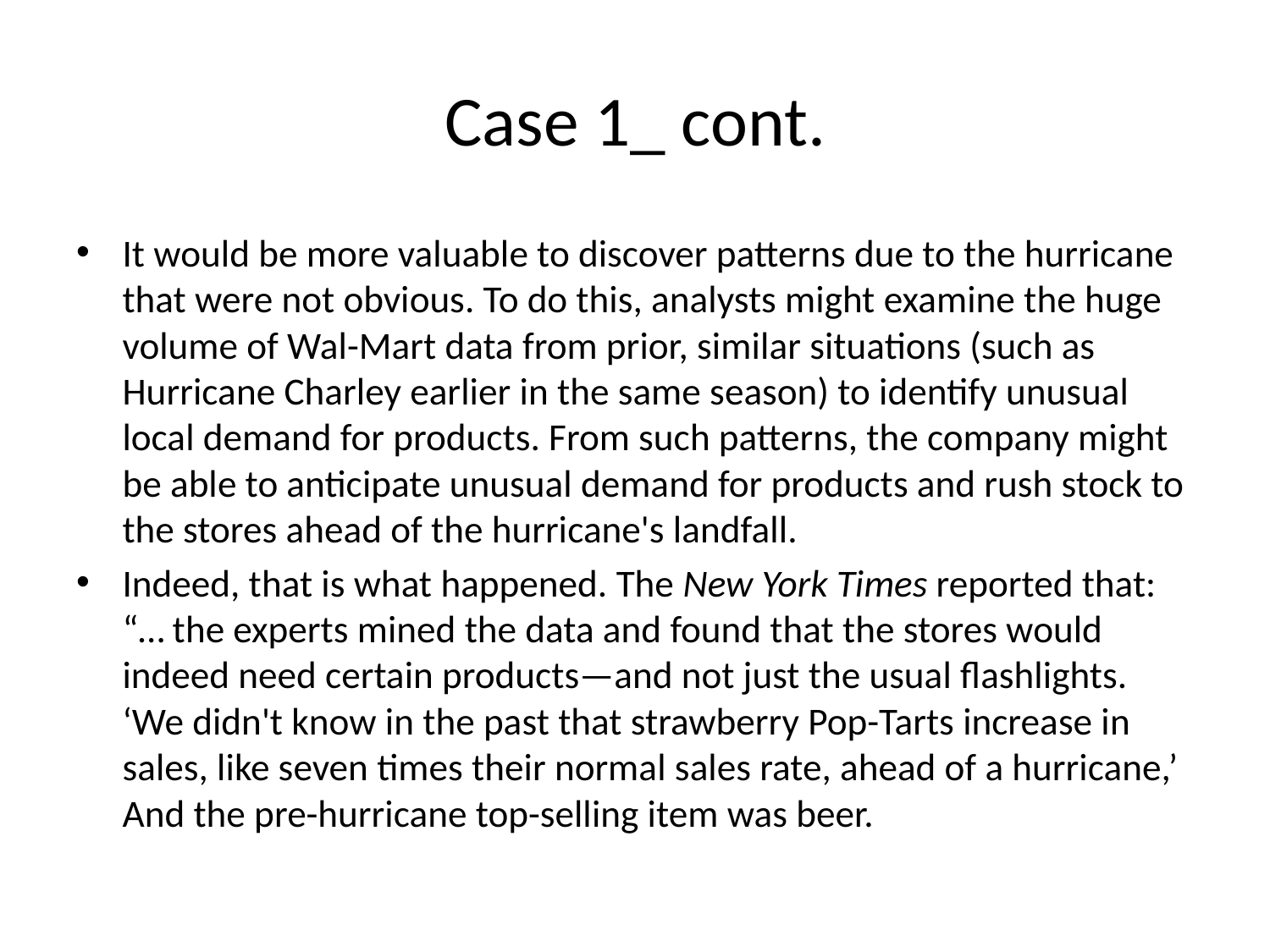

# Case 1_ cont.
It would be more valuable to discover patterns due to the hurricane that were not obvious. To do this, analysts might examine the huge volume of Wal-Mart data from prior, similar situations (such as Hurricane Charley earlier in the same season) to identify unusual local demand for products. From such patterns, the company might be able to anticipate unusual demand for products and rush stock to the stores ahead of the hurricane's landfall.
Indeed, that is what happened. The New York Times reported that: “… the experts mined the data and found that the stores would indeed need certain products—and not just the usual flashlights. ‘We didn't know in the past that strawberry Pop-Tarts increase in sales, like seven times their normal sales rate, ahead of a hurricane,’ And the pre-hurricane top-selling item was beer.